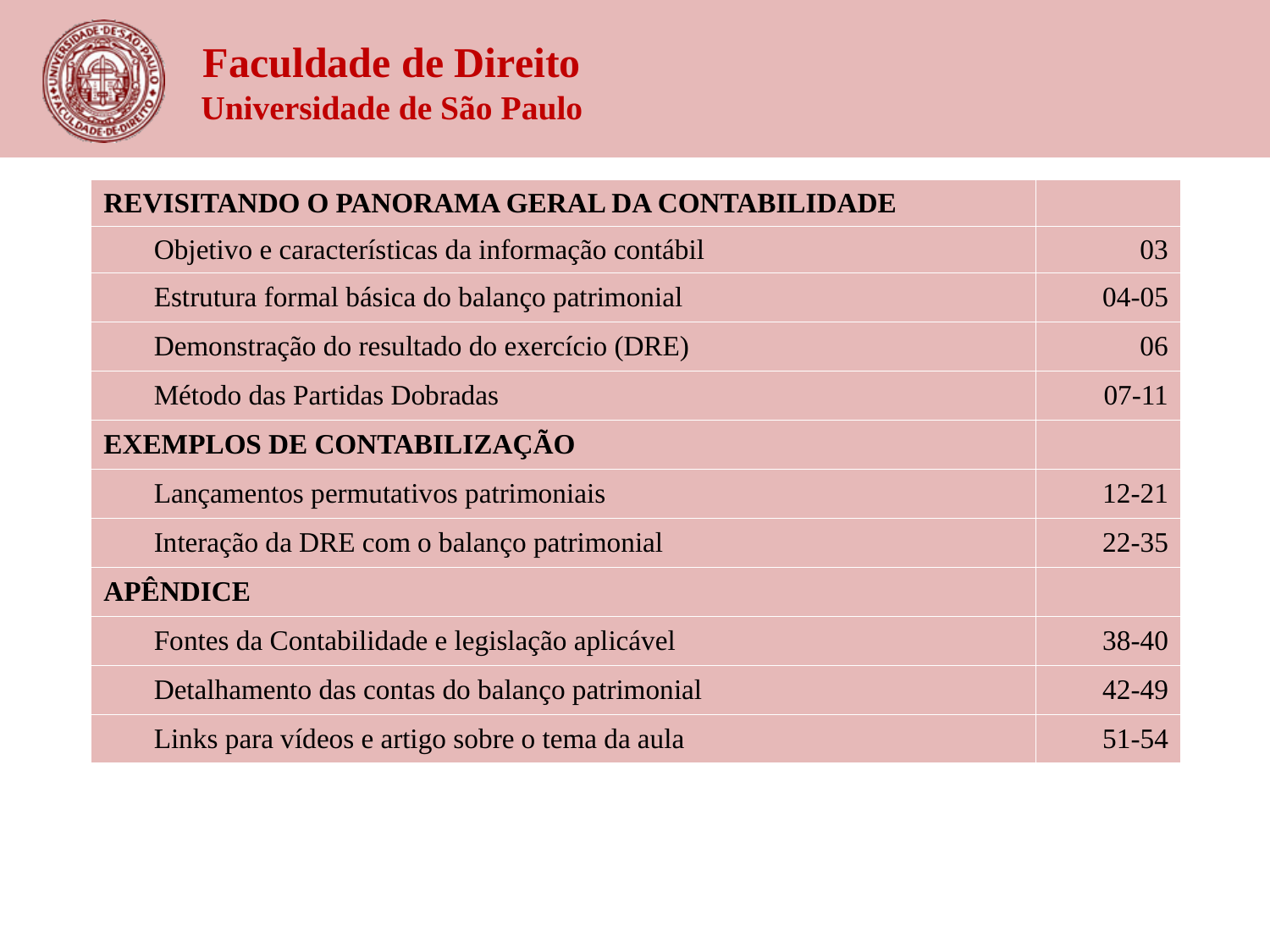

| REVISITANDO O PANORAMA GERAL DA CONTABILIDADE |  |
| --- | --- |
| Objetivo e características da informação contábil | 03 |
| Estrutura formal básica do balanço patrimonial | 04-05 |
| Demonstração do resultado do exercício (DRE) | 06 |
| Método das Partidas Dobradas | 07-11 |
| Exemplos de contabilização |  |
| Lançamentos permutativos patrimoniais | 12-21 |
| Interação da DRE com o balanço patrimonial | 22-35 |
| APÊNDICE |  |
| Fontes da Contabilidade e legislação aplicável | 38-40 |
| Detalhamento das contas do balanço patrimonial | 42-49 |
| Links para vídeos e artigo sobre o tema da aula | 51-54 |